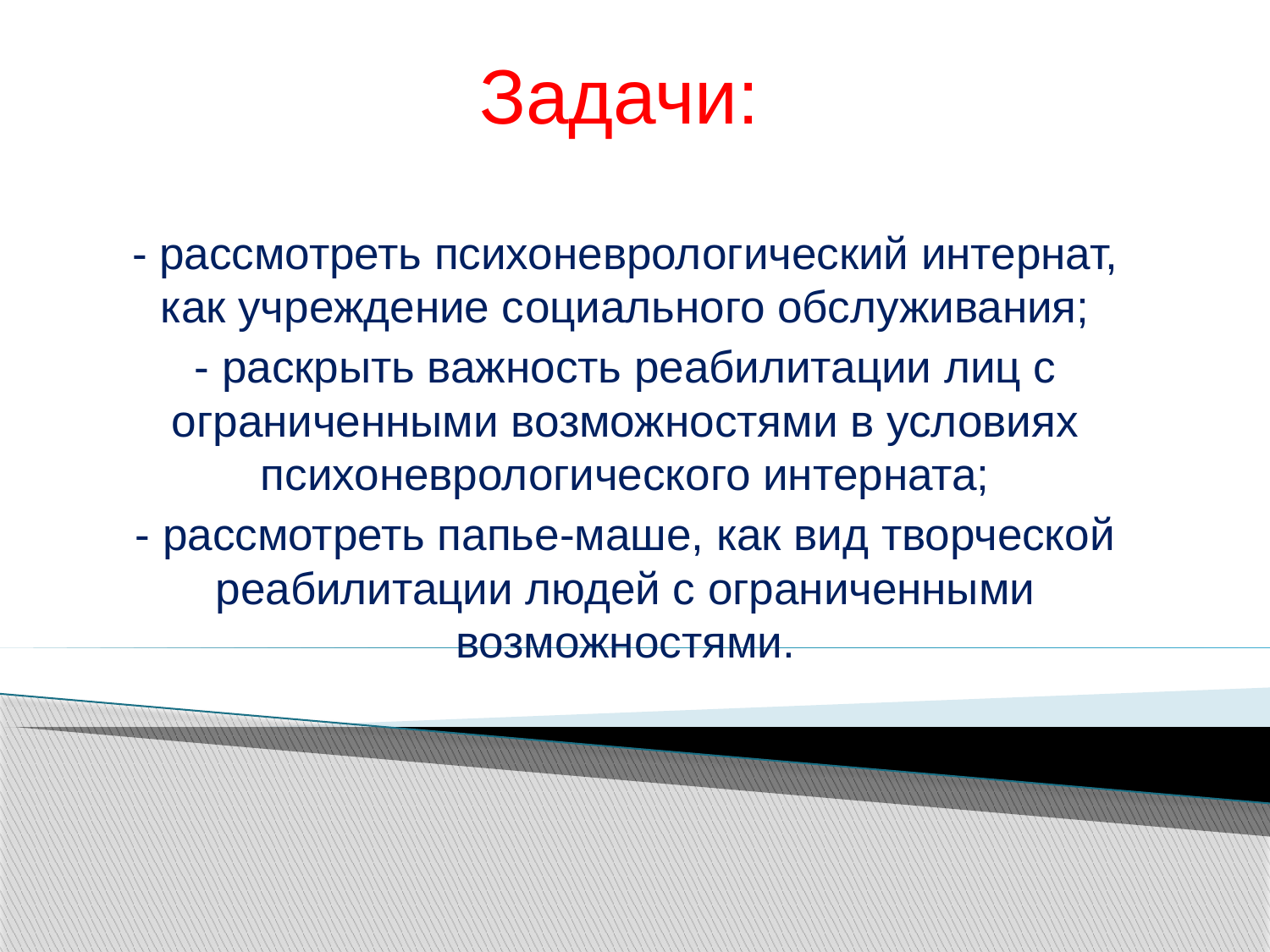

# Задачи:
- рассмотреть психоневрологический интернат, как учреждение социального обслуживания;
- раскрыть важность реабилитации лиц с ограниченными возможностями в условиях психоневрологического интерната;
- рассмотреть папье-маше, как вид творческой реабилитации людей с ограниченными возможностями.